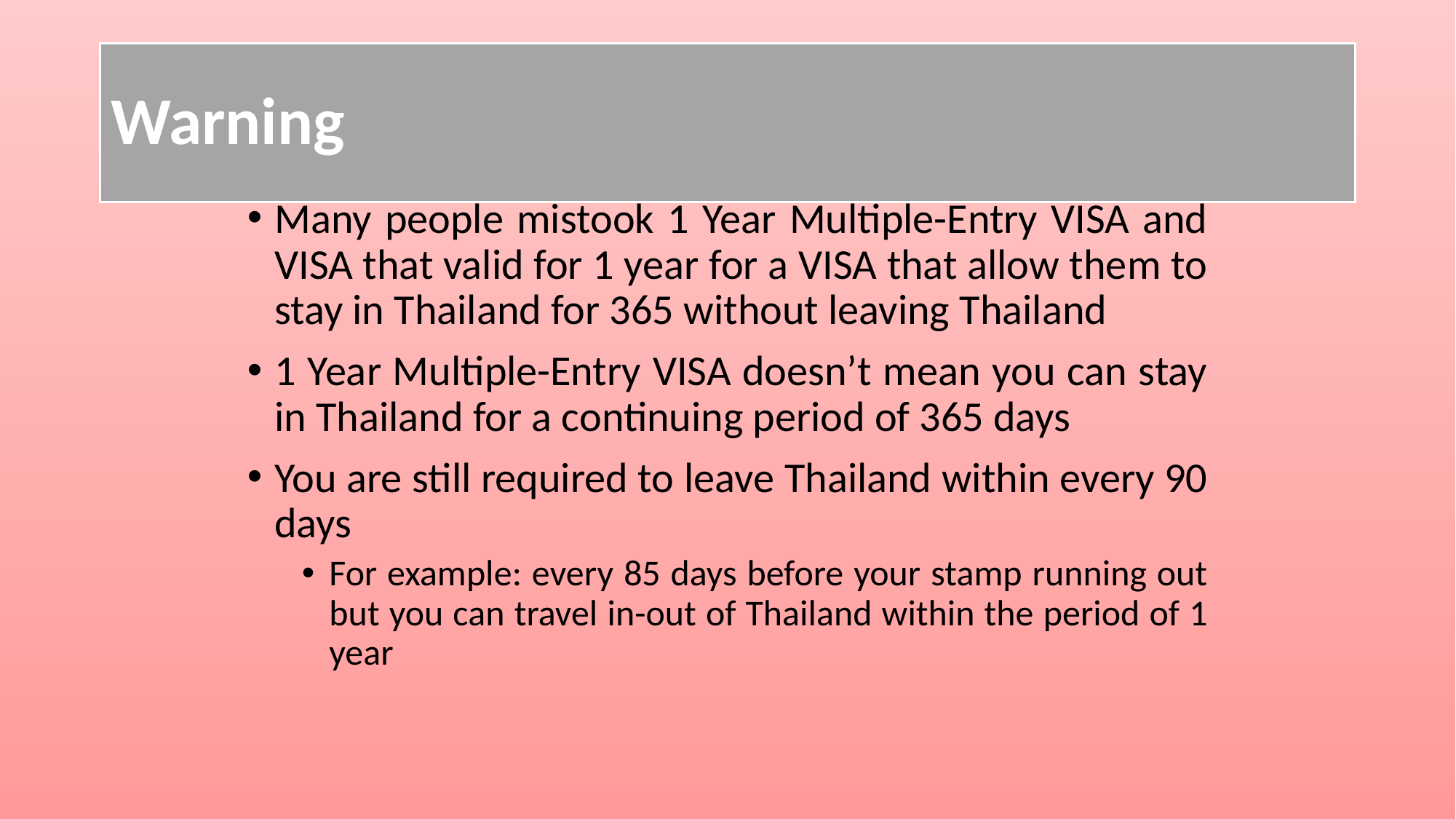

# Warning
Many people mistook 1 Year Multiple-Entry VISA and VISA that valid for 1 year for a VISA that allow them to stay in Thailand for 365 without leaving Thailand
1 Year Multiple-Entry VISA doesn’t mean you can stay in Thailand for a continuing period of 365 days
You are still required to leave Thailand within every 90 days
For example: every 85 days before your stamp running out but you can travel in-out of Thailand within the period of 1 year